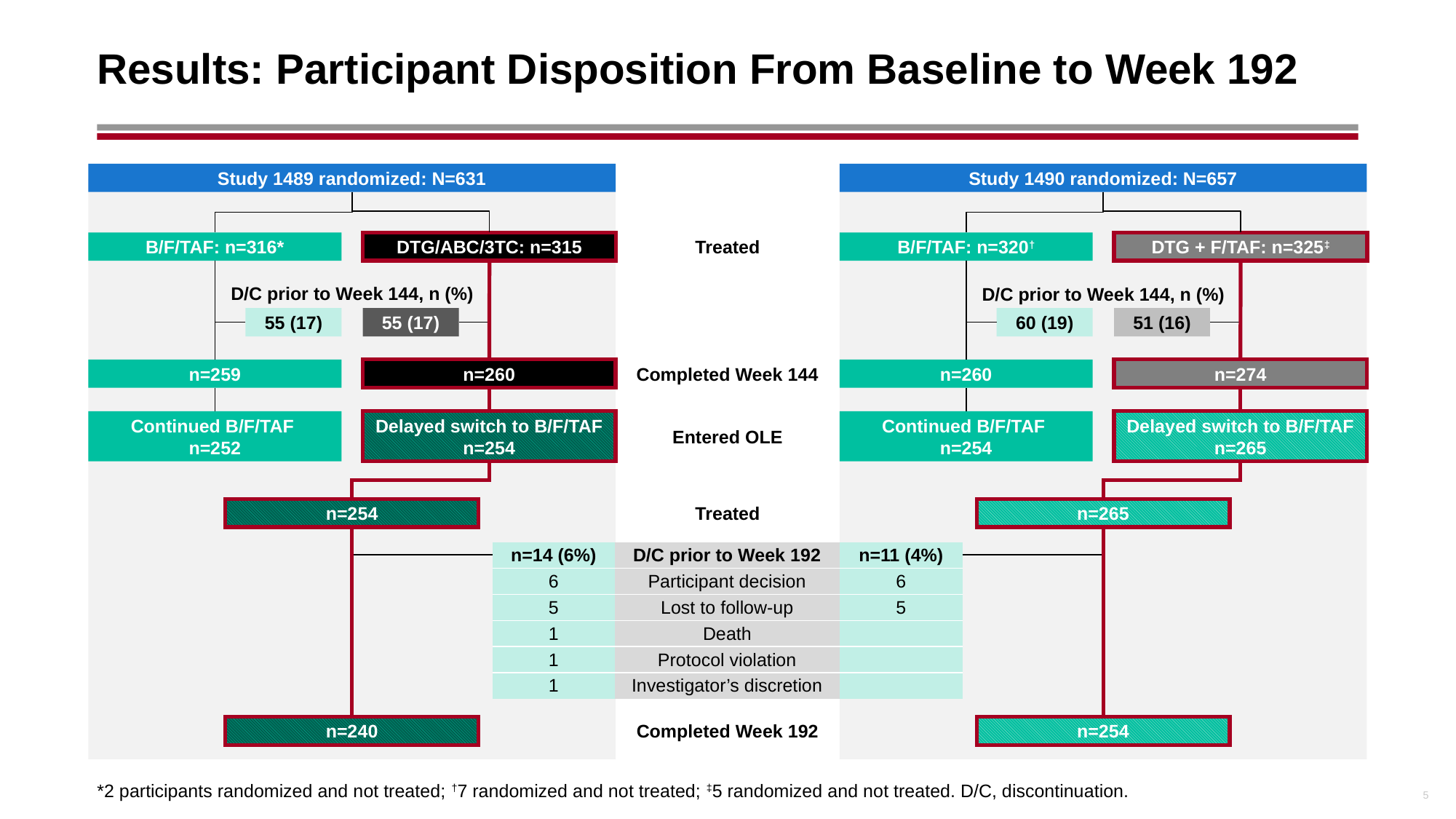

# Results: Participant Disposition From Baseline to Week 192
Study 1489 randomized: N=631
Study 1490 randomized: N=657

B/F/TAF: n=316*
DTG/ABC/3TC: n=315
Treated
B/F/TAF: n=320†
DTG + F/TAF: n=325‡
D/C prior to Week 144, n (%)
D/C prior to Week 144, n (%)
55 (17)
55 (17)
60 (19)
51 (16)
n=259
n=260
Completed Week 144
n=260
n=274
Continued B/F/TAF
n=252
Delayed switch to B/F/TAF
n=254
Continued B/F/TAF
n=254
Delayed switch to B/F/TAF
n=265
Entered OLE
n=254
Treated
n=265
| n=14 (6%) | D/C prior to Week 192 | n=11 (4%) |
| --- | --- | --- |
| 6 | Participant decision | 6 |
| 5 | Lost to follow-up | 5 |
| 1 | Death |  |
| 1 | Protocol violation |  |
| 1 | Investigator’s discretion |  |
n=240
Completed Week 192
n=254
5
*2 participants randomized and not treated; †7 randomized and not treated; ‡5 randomized and not treated. D/C, discontinuation.